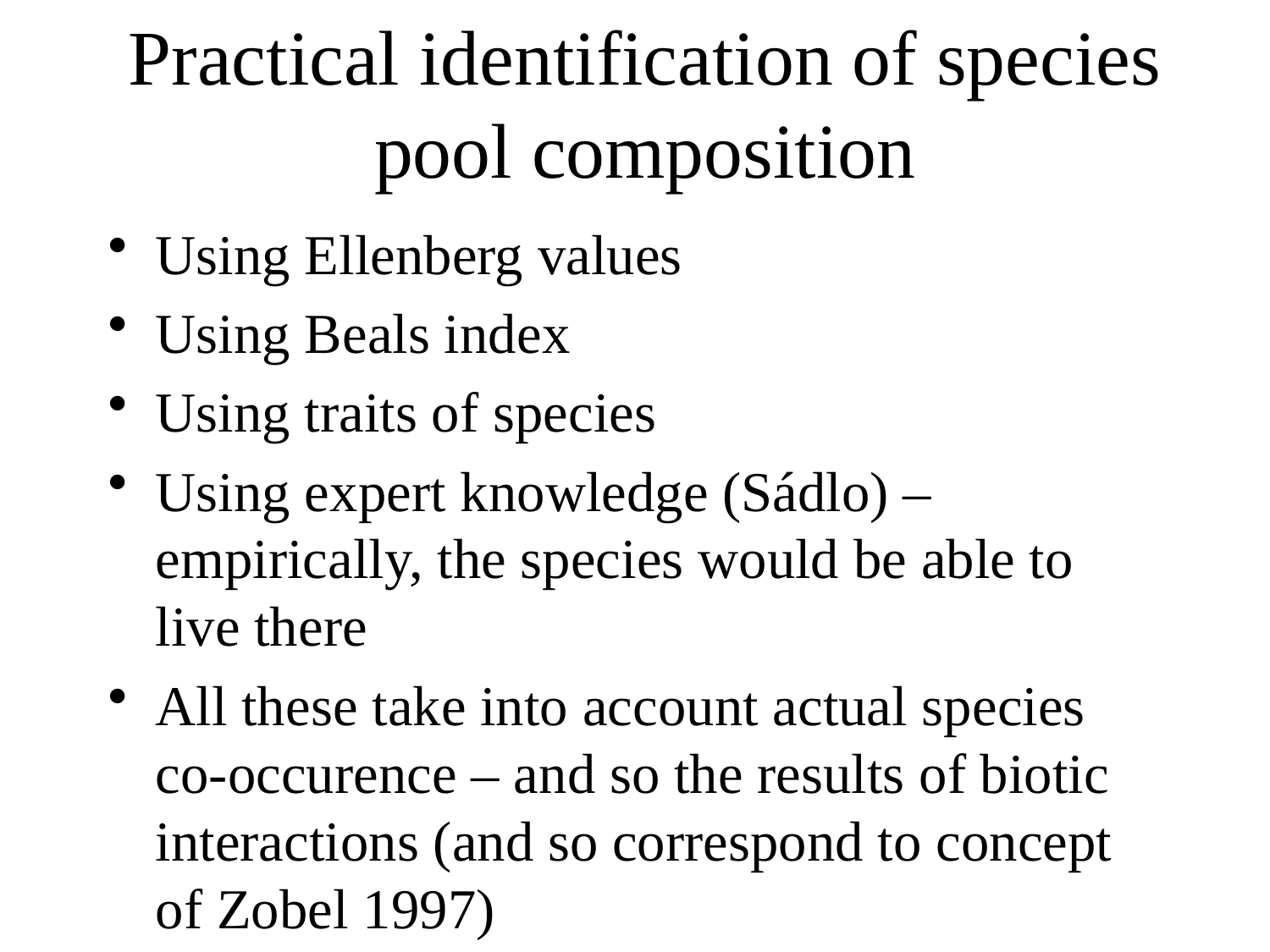

# Practical identification of species pool composition
Using Ellenberg values
Using Beals index
Using traits of species
Using expert knowledge (Sádlo) – empirically, the species would be able to live there
All these take into account actual species co-occurence – and so the results of biotic interactions (and so correspond to concept of Zobel 1997)